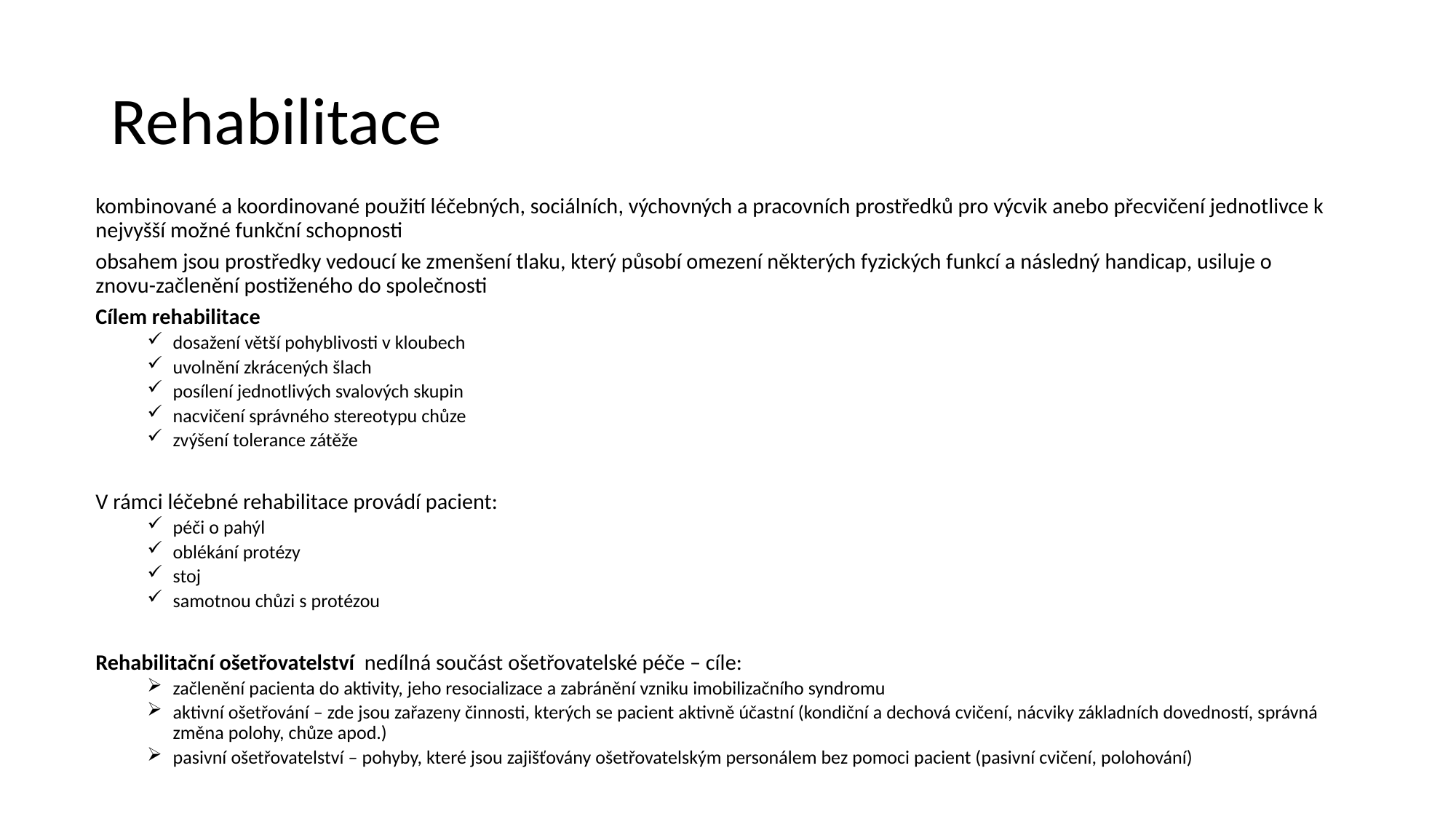

# Rehabilitace
kombinované a koordinované použití léčebných, sociálních, výchovných a pracovních prostředků pro výcvik anebo přecvičení jednotlivce k nejvyšší možné funkční schopnosti
obsahem jsou prostředky vedoucí ke zmenšení tlaku, který působí omezení některých fyzických funkcí a následný handicap, usiluje o znovu-začlenění postiženého do společnosti
Cílem rehabilitace
dosažení větší pohyblivosti v kloubech
uvolnění zkrácených šlach
posílení jednotlivých svalových skupin
nacvičení správného stereotypu chůze
zvýšení tolerance zátěže

V rámci léčebné rehabilitace provádí pacient:
péči o pahýl
oblékání protézy
stoj
samotnou chůzi s protézou

Rehabilitační ošetřovatelství  nedílná součást ošetřovatelské péče – cíle:
začlenění pacienta do aktivity, jeho resocializace a zabránění vzniku imobilizačního syndromu
aktivní ošetřování – zde jsou zařazeny činnosti, kterých se pacient aktivně účastní (kondiční a dechová cvičení, nácviky základních dovedností, správná změna polohy, chůze apod.)
pasivní ošetřovatelství – pohyby, které jsou zajišťovány ošetřovatelským personálem bez pomoci pacient (pasivní cvičení, polohování)